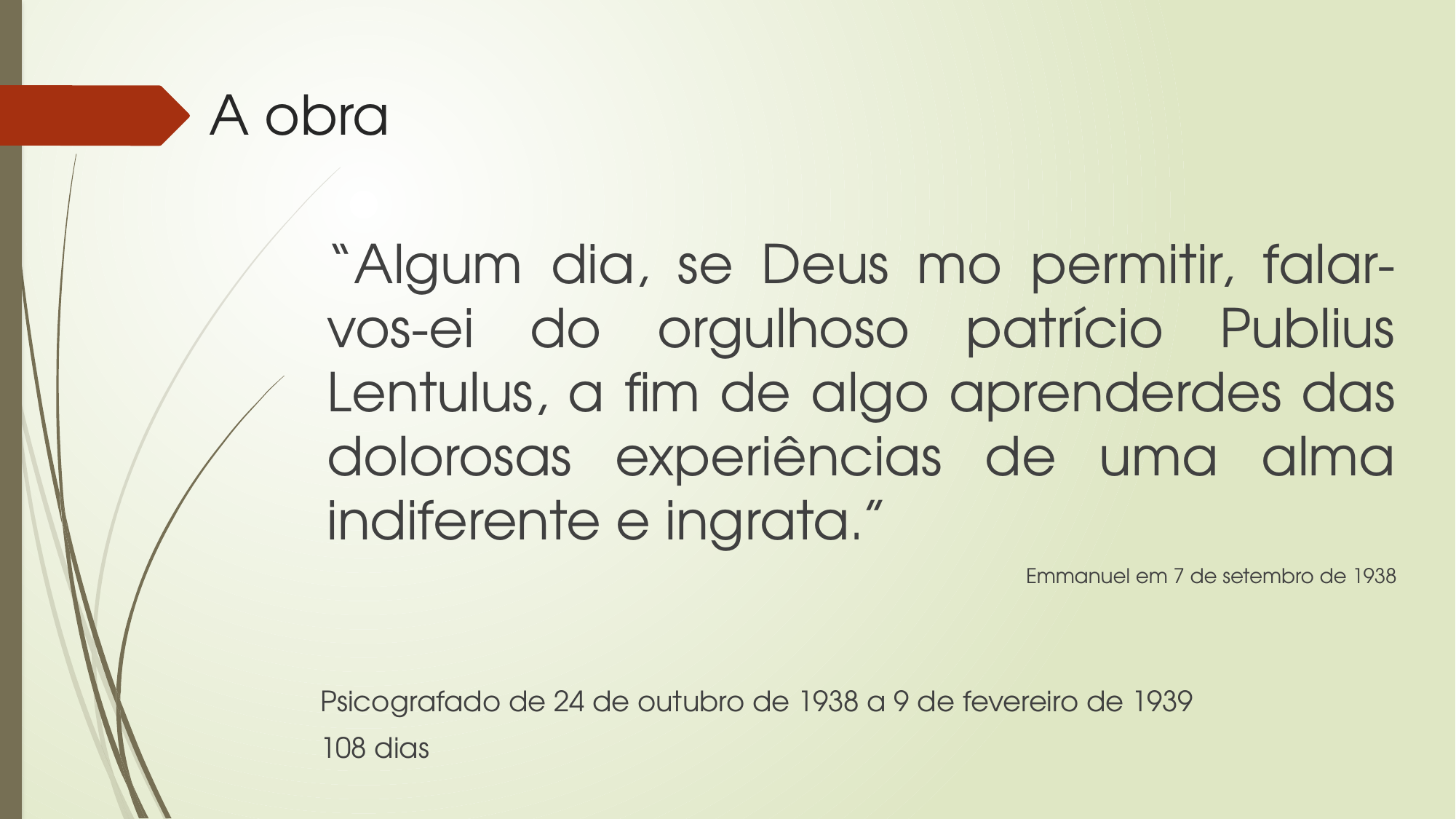

# A obra

“Algum dia, se Deus mo permitir, falar-vos-ei do orgulhoso patrício Publius Lentulus, a fim de algo aprenderdes das dolorosas experiências de uma alma indiferente e ingrata.”
Emmanuel em 7 de setembro de 1938

Psicografado de 24 de outubro de 1938 a 9 de fevereiro de 1939
108 dias